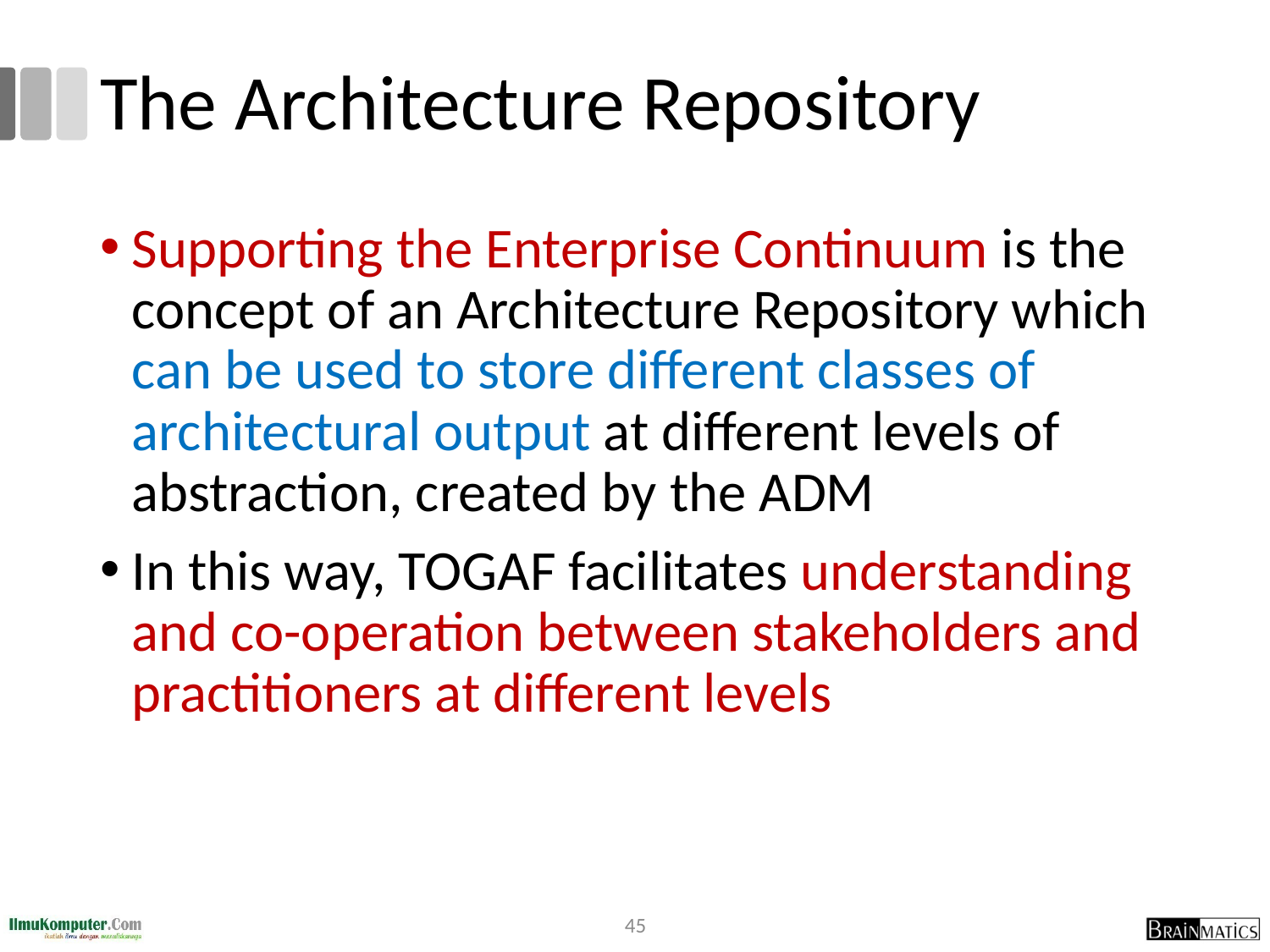

# The Architecture Repository
Supporting the Enterprise Continuum is the concept of an Architecture Repository which can be used to store different classes of architectural output at different levels of abstraction, created by the ADM
In this way, TOGAF facilitates understanding and co-operation between stakeholders and practitioners at different levels
45